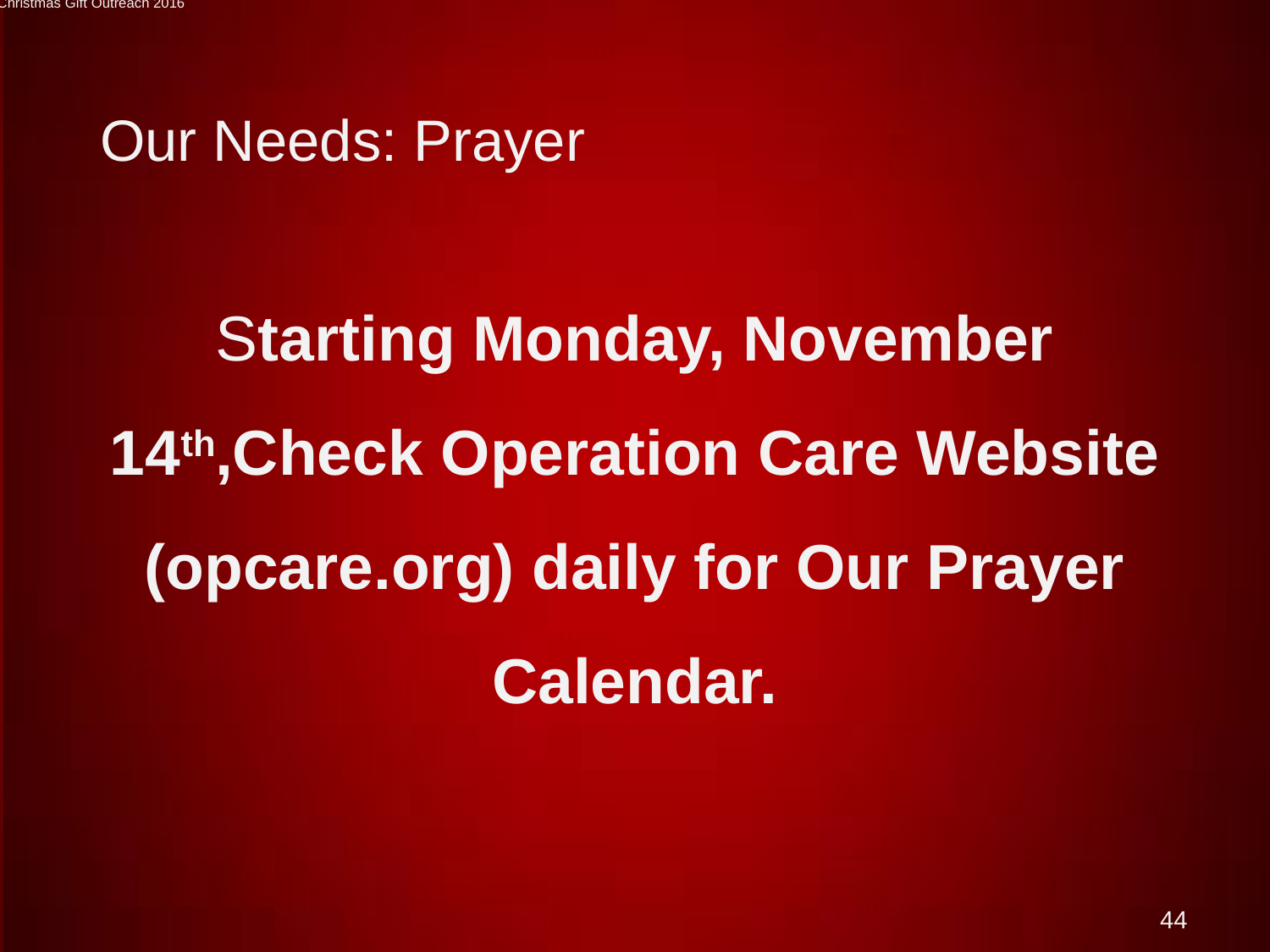

Operation Care International - Christmas Gift Outreach 2016

# Our Needs: Prayer
Starting Monday, November 14th,Check Operation Care Website (opcare.org) daily for Our Prayer Calendar.
44